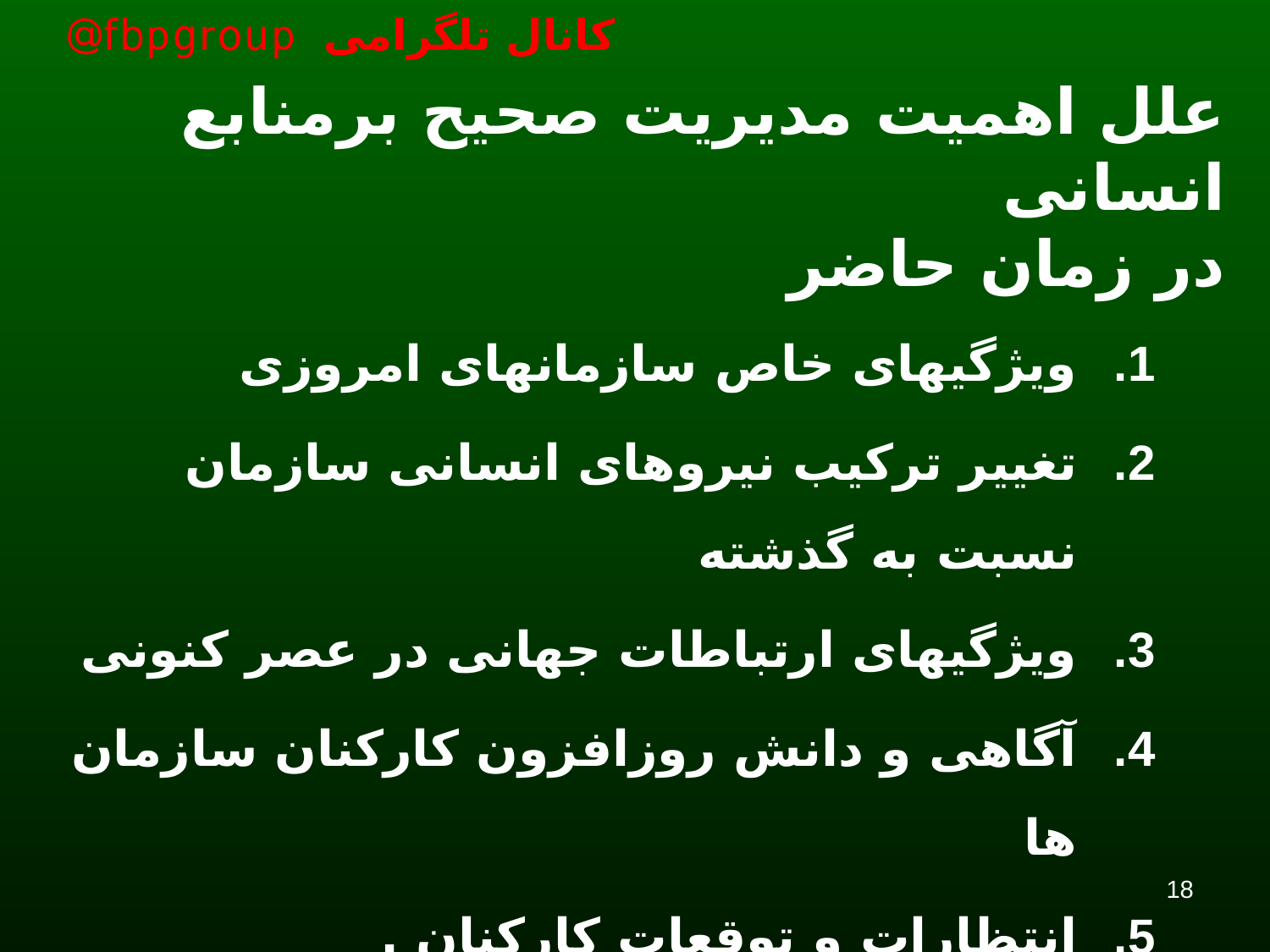

# علل اهميت مديريت صحيح برمنابع انسانی در زمان حاضر
ويژگيهای خاص سازمانهای امروزی
تغيير ترکيب نيروهای انسانی سازمان نسبت به گذشته
ويژگيهای ارتباطات جهانی در عصر کنونی
آگاهی و دانش روزافزون کارکنان سازمان ها
انتظارات و توقعات کارکنان .
18